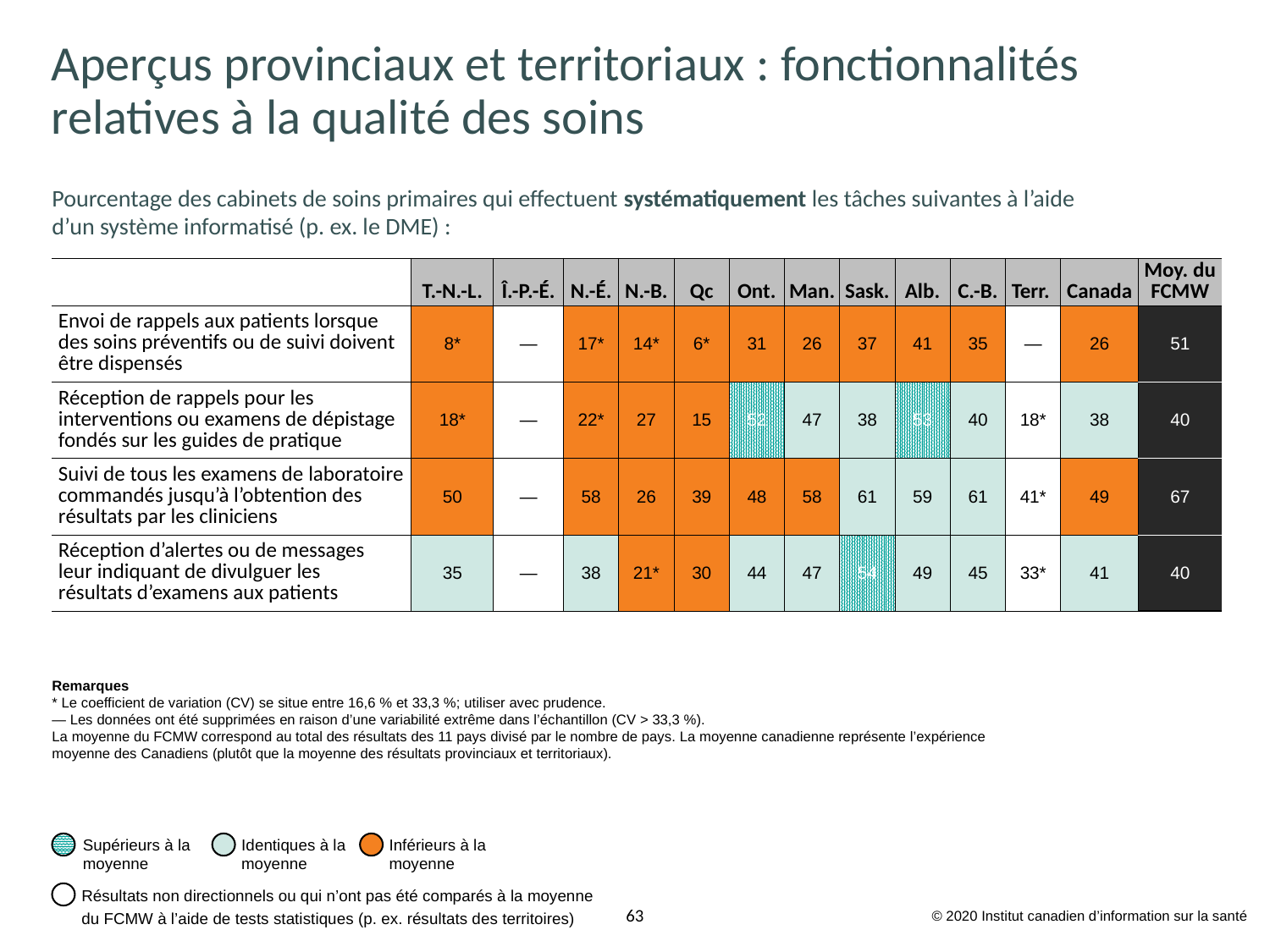

# Aperçus provinciaux et territoriaux : fonctionnalités relatives à la qualité des soins
Pourcentage des cabinets de soins primaires qui effectuent systématiquement les tâches suivantes à l’aide
d’un système informatisé (p. ex. le DME) :
|  | T.-N.-L. | Î.-P.-É. | N.-É. | N.-B. | Qc | Ont. | Man. | Sask. | Alb. | C.-B. | Terr. | Canada | Moy. du FCMW |
| --- | --- | --- | --- | --- | --- | --- | --- | --- | --- | --- | --- | --- | --- |
| Envoi de rappels aux patients lorsque des soins préventifs ou de suivi doivent être dispensés | 8\* | — | 17\* | 14\* | 6\* | 31 | 26 | 37 | 41 | 35 | — | 26 | 51 |
| Réception de rappels pour les interventions ou examens de dépistage fondés sur les guides de pratique | 18\* | — | 22\* | 27 | 15 | 52 | 47 | 38 | 53 | 40 | 18\* | 38 | 40 |
| Suivi de tous les examens de laboratoire commandés jusqu’à l’obtention des résultats par les cliniciens | 50 | — | 58 | 26 | 39 | 48 | 58 | 61 | 59 | 61 | 41\* | 49 | 67 |
| Réception d’alertes ou de messages leur indiquant de divulguer les résultats d’examens aux patients | 35 | — | 38 | 21\* | 30 | 44 | 47 | 54 | 49 | 45 | 33\* | 41 | 40 |
Remarques
* Le coefficient de variation (CV) se situe entre 16,6 % et 33,3 %; utiliser avec prudence.
— Les données ont été supprimées en raison d’une variabilité extrême dans l’échantillon (CV > 33,3 %).
La moyenne du FCMW correspond au total des résultats des 11 pays divisé par le nombre de pays. La moyenne canadienne représente l’expérience moyenne des Canadiens (plutôt que la moyenne des résultats provinciaux et territoriaux).
Supérieurs à la
moyenne
Identiques à la
moyenne
Inférieurs à la
moyenne

Résultats non directionnels ou qui n’ont pas été comparés à la moyenne du FCMW à l’aide de tests statistiques (p. ex. résultats des territoires)

© 2020 Institut canadien d’information sur la santé